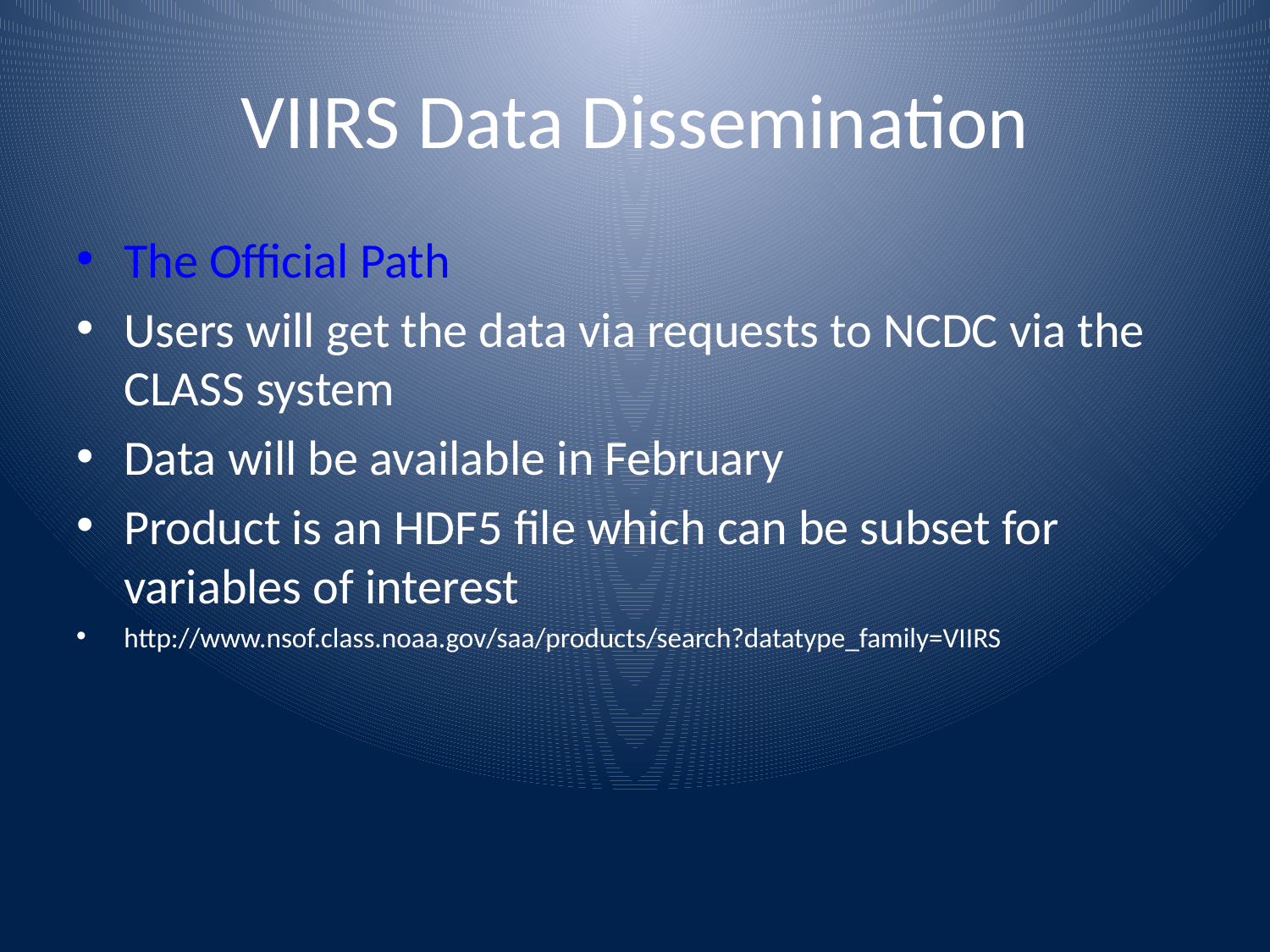

# VIIRS Data Dissemination
The Official Path
Users will get the data via requests to NCDC via the CLASS system
Data will be available in February
Product is an HDF5 file which can be subset for variables of interest
http://www.nsof.class.noaa.gov/saa/products/search?datatype_family=VIIRS